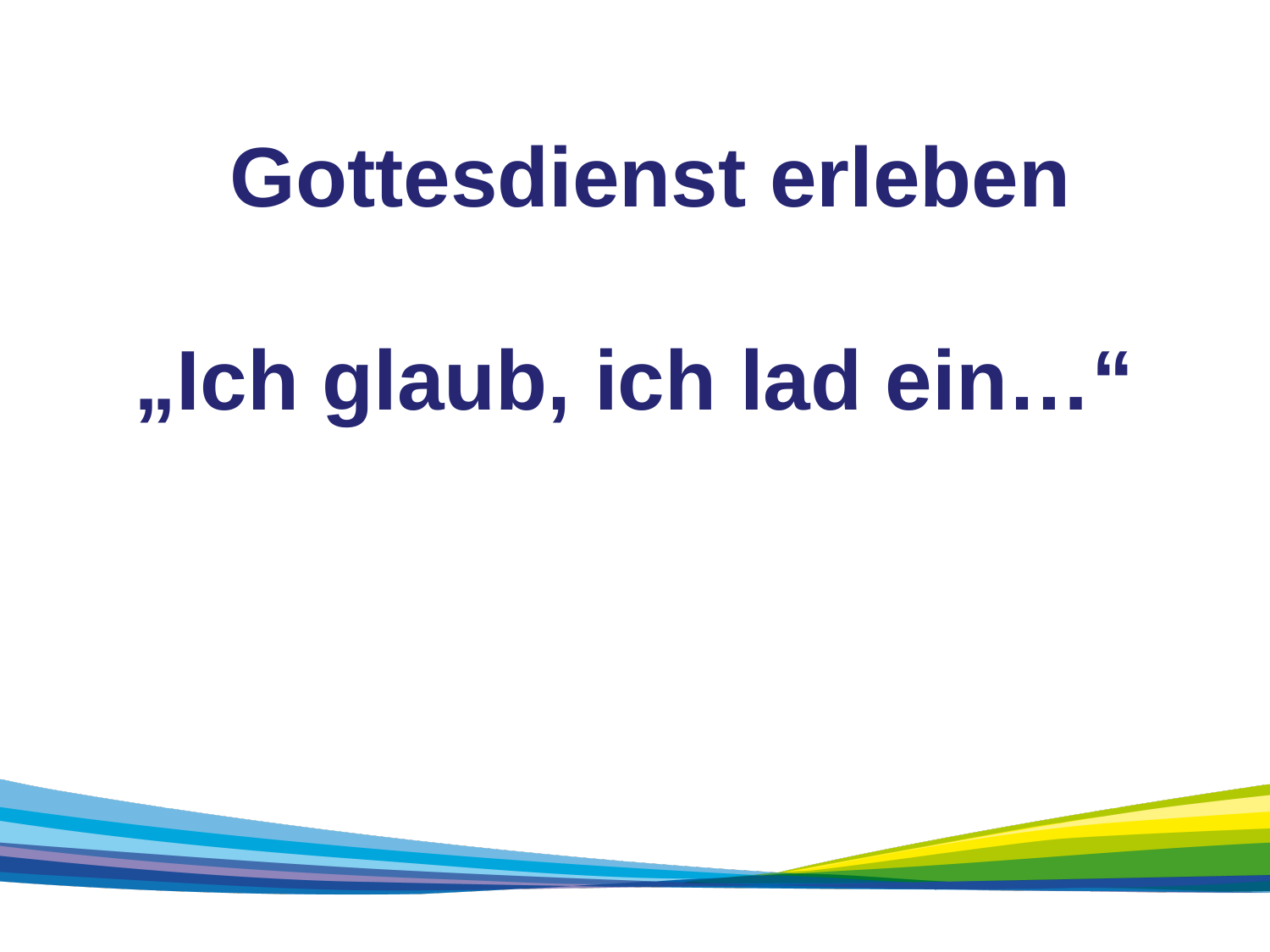

Gottesdienst erleben

„Ich glaub, ich lad ein…“